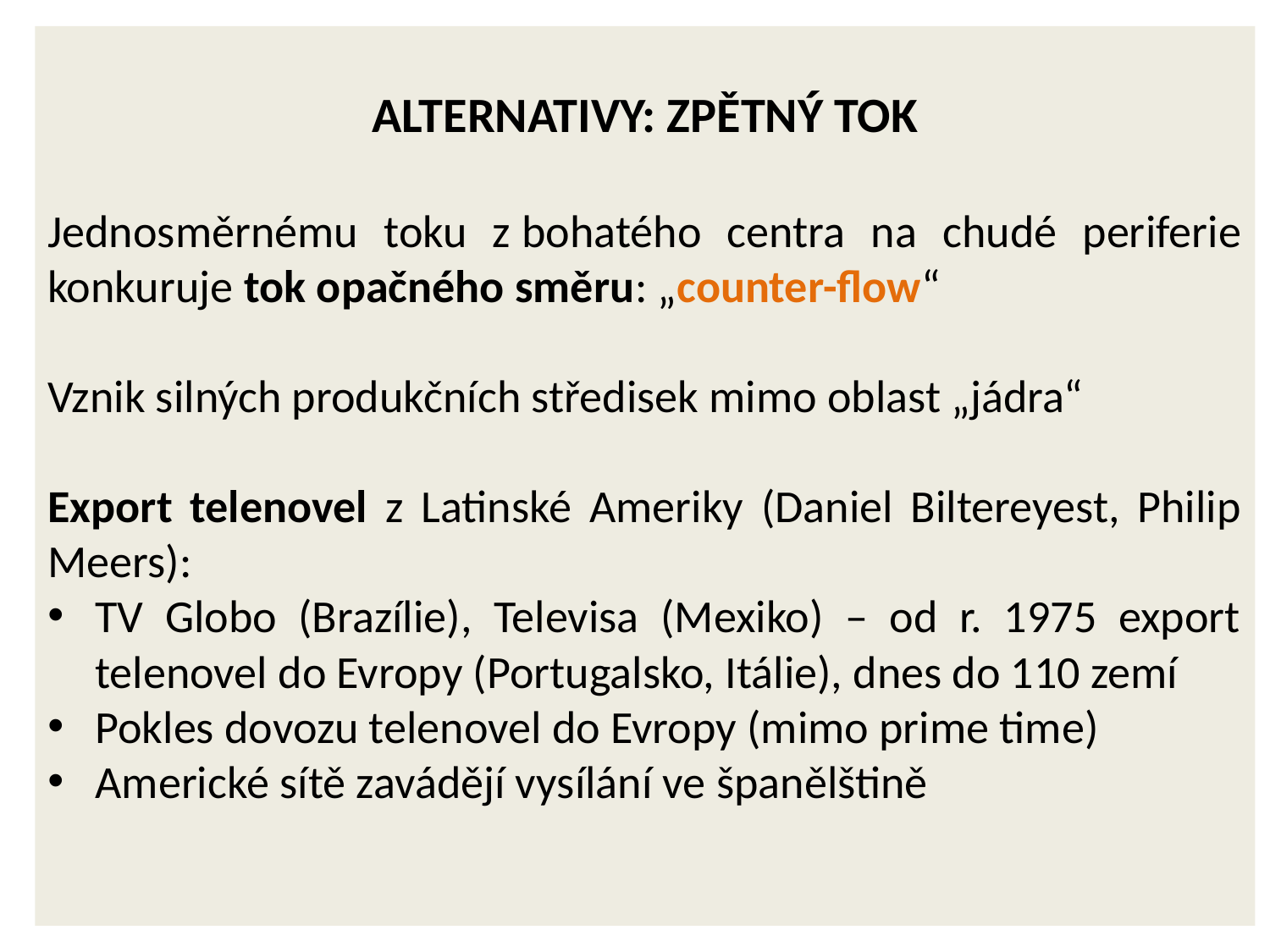

Alternativy: zpětný tok

Jednosměrnému toku z bohatého centra na chudé periferie konkuruje tok opačného směru: „counter-flow“

Vznik silných produkčních středisek mimo oblast „jádra“

Export telenovel z Latinské Ameriky (Daniel Biltereyest, Philip Meers):
TV Globo (Brazílie), Televisa (Mexiko) – od r. 1975 export telenovel do Evropy (Portugalsko, Itálie), dnes do 110 zemí
Pokles dovozu telenovel do Evropy (mimo prime time)
Americké sítě zavádějí vysílání ve španělštině